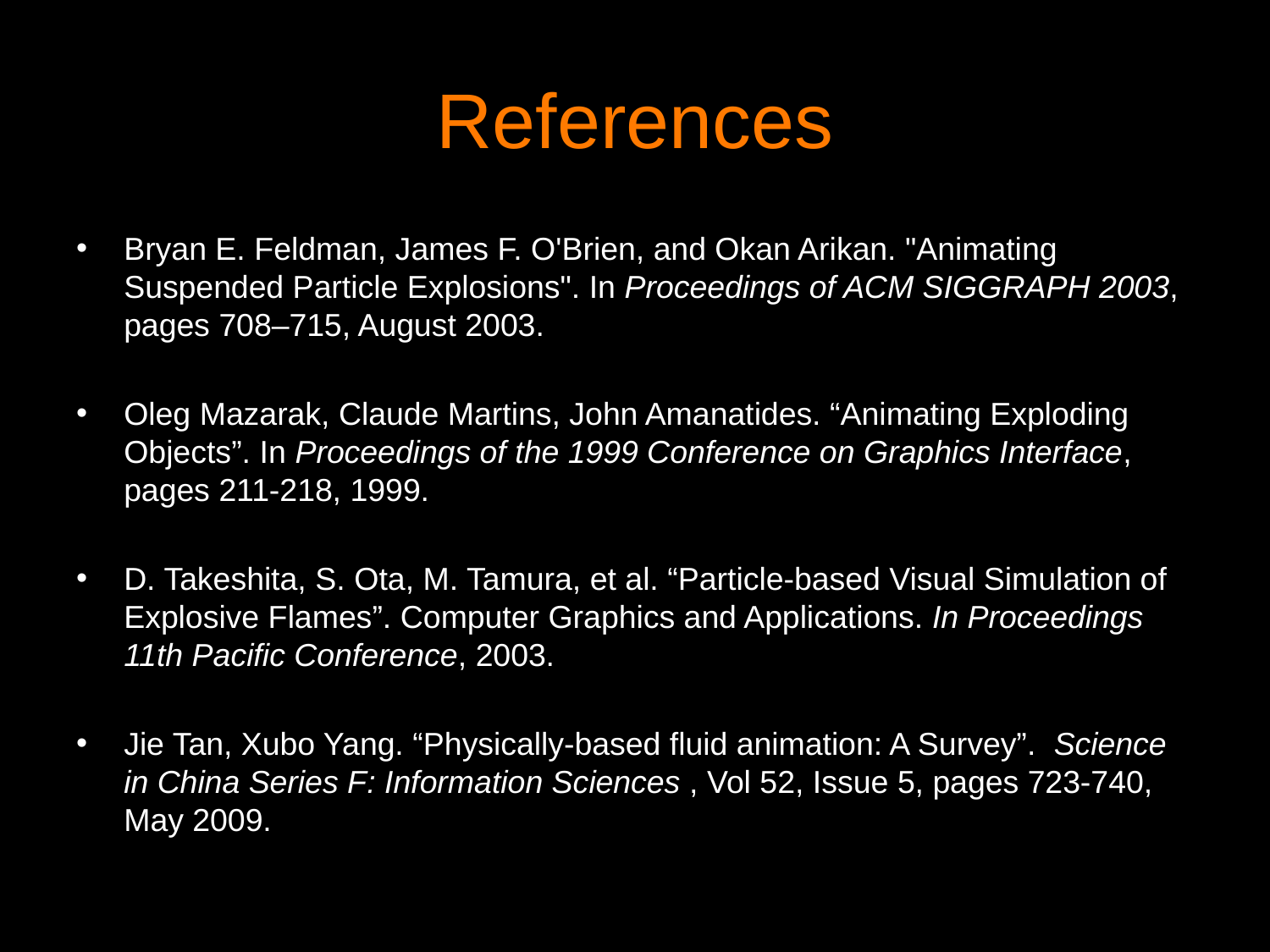

# References
Bryan E. Feldman, James F. O'Brien, and Okan Arikan. "Animating Suspended Particle Explosions". In Proceedings of ACM SIGGRAPH 2003, pages 708–715, August 2003.

Oleg Mazarak, Claude Martins, John Amanatides. “Animating Exploding Objects”. In Proceedings of the 1999 Conference on Graphics Interface, pages 211-218, 1999.

D. Takeshita, S. Ota, M. Tamura, et al. “Particle-based Visual Simulation of Explosive Flames”. Computer Graphics and Applications. In Proceedings 11th Pacific Conference, 2003.

Jie Tan, Xubo Yang. “Physically-based fluid animation: A Survey”.  Science in China Series F: Information Sciences , Vol 52, Issue 5, pages 723-740, May 2009.